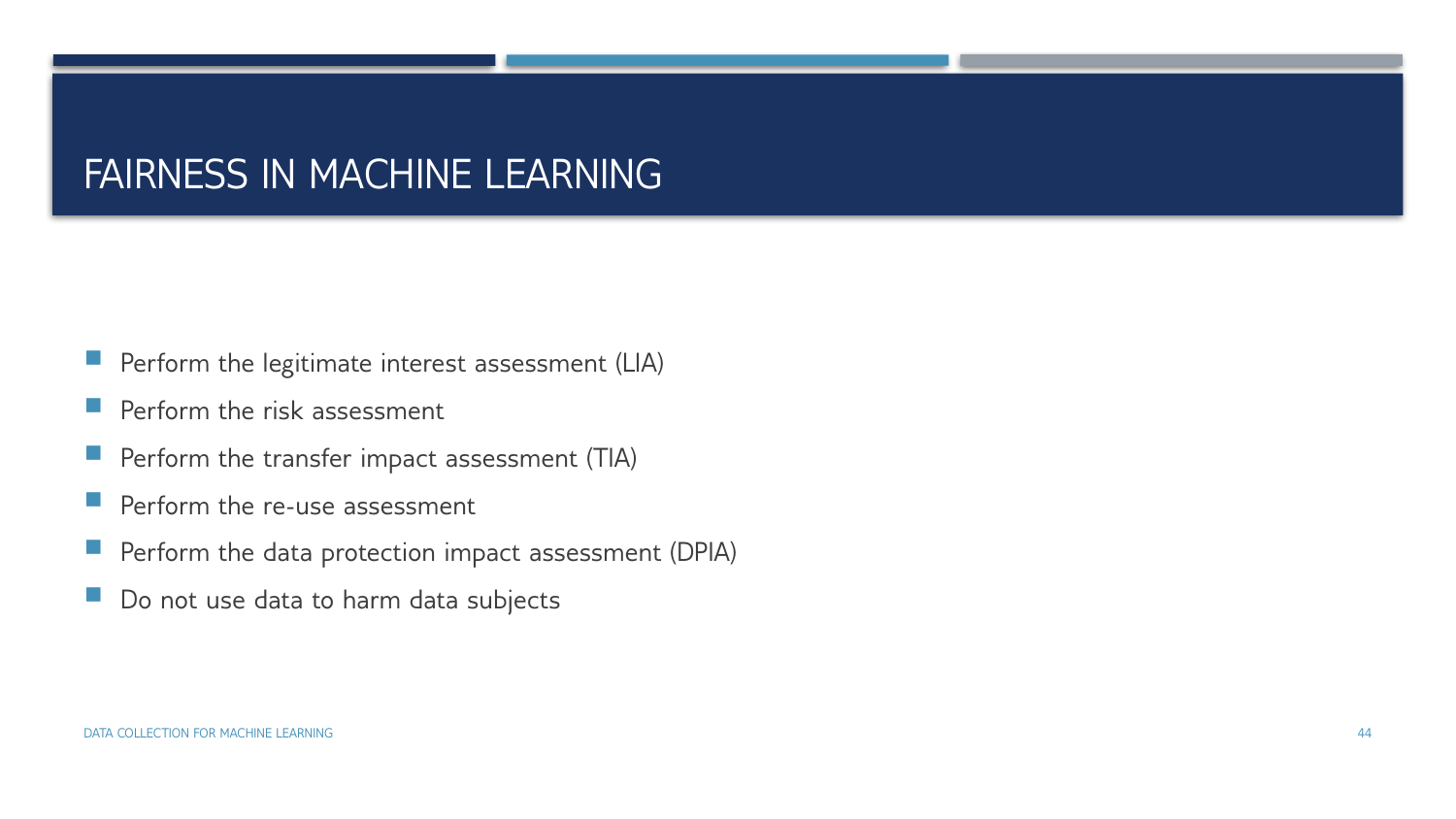

# FAIRNESS IN MACHINE LEARNING
Perform the legitimate interest assessment (LIA)
Perform the risk assessment
Perform the transfer impact assessment (TIA)
Perform the re-use assessment
Perform the data protection impact assessment (DPIA)
Do not use data to harm data subjects
Data Collection for Machine Learning
44